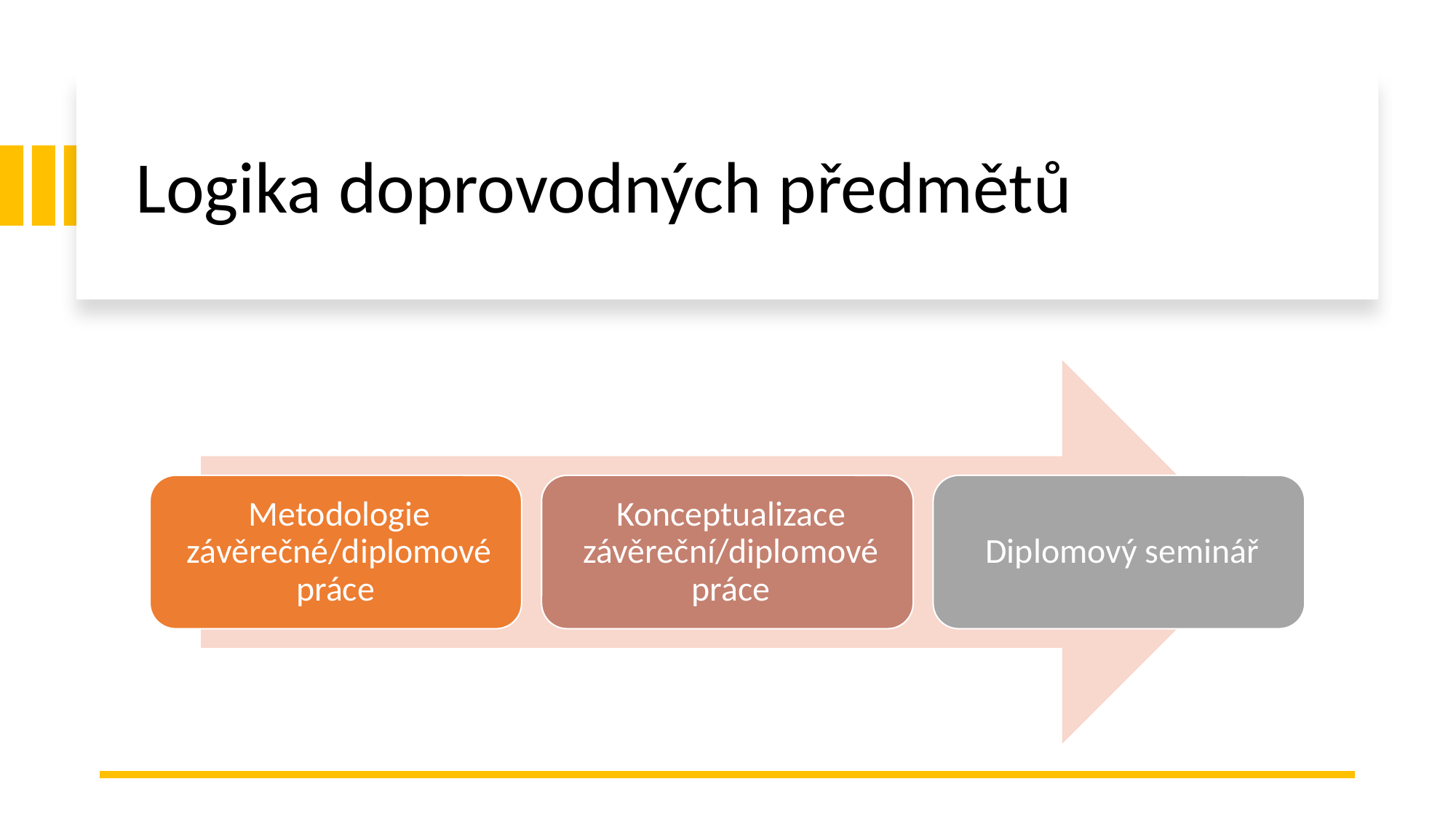

# Logika doprovodných předmětů

Metodologie závěrečné/diplomové práce
Konceptualizace závěreční/diplomové práce
Diplomový seminář